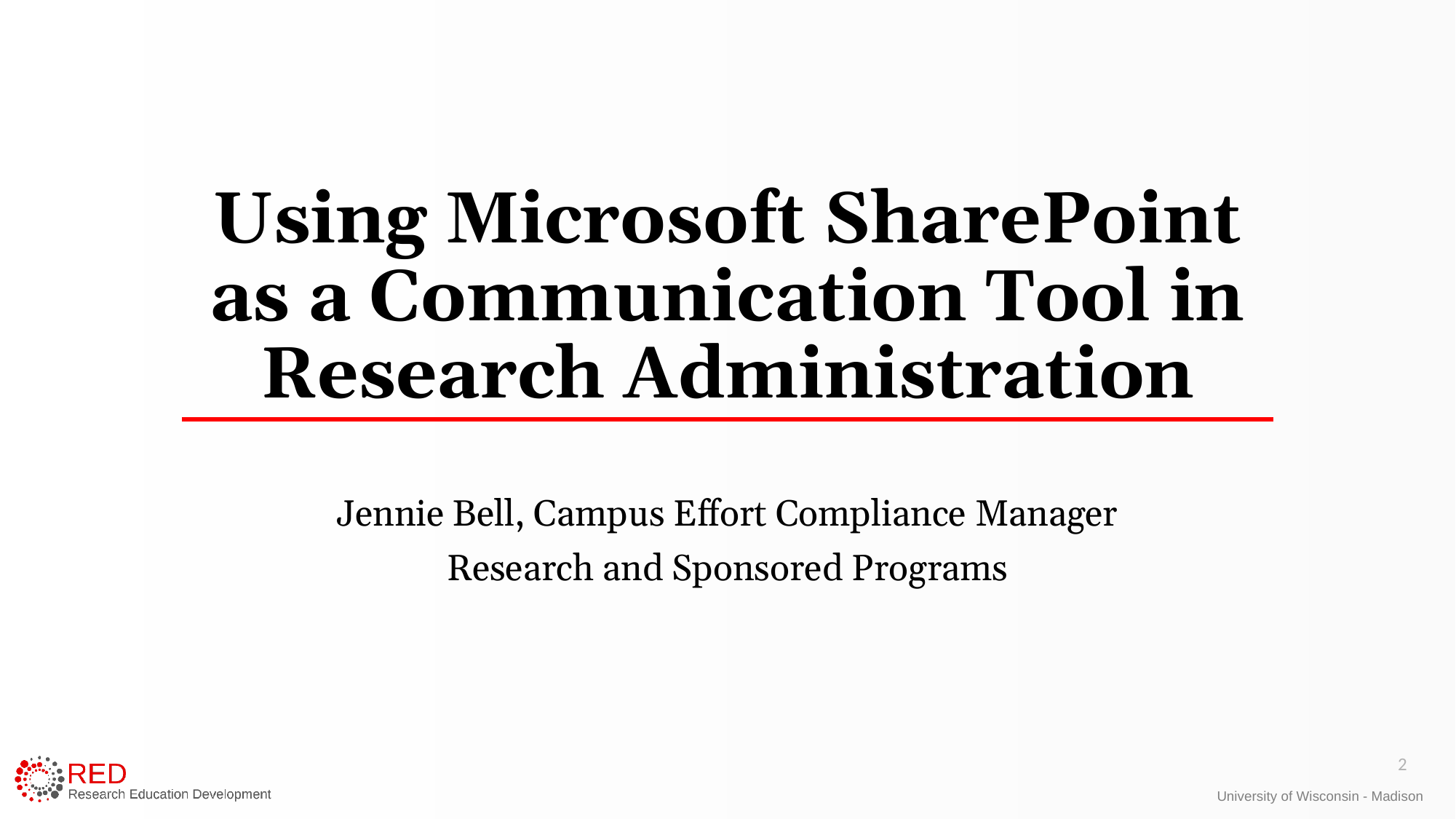

# Using Microsoft SharePoint as a Communication Tool in Research Administration

Jennie Bell, Campus Effort Compliance Manager
Research and Sponsored Programs
2